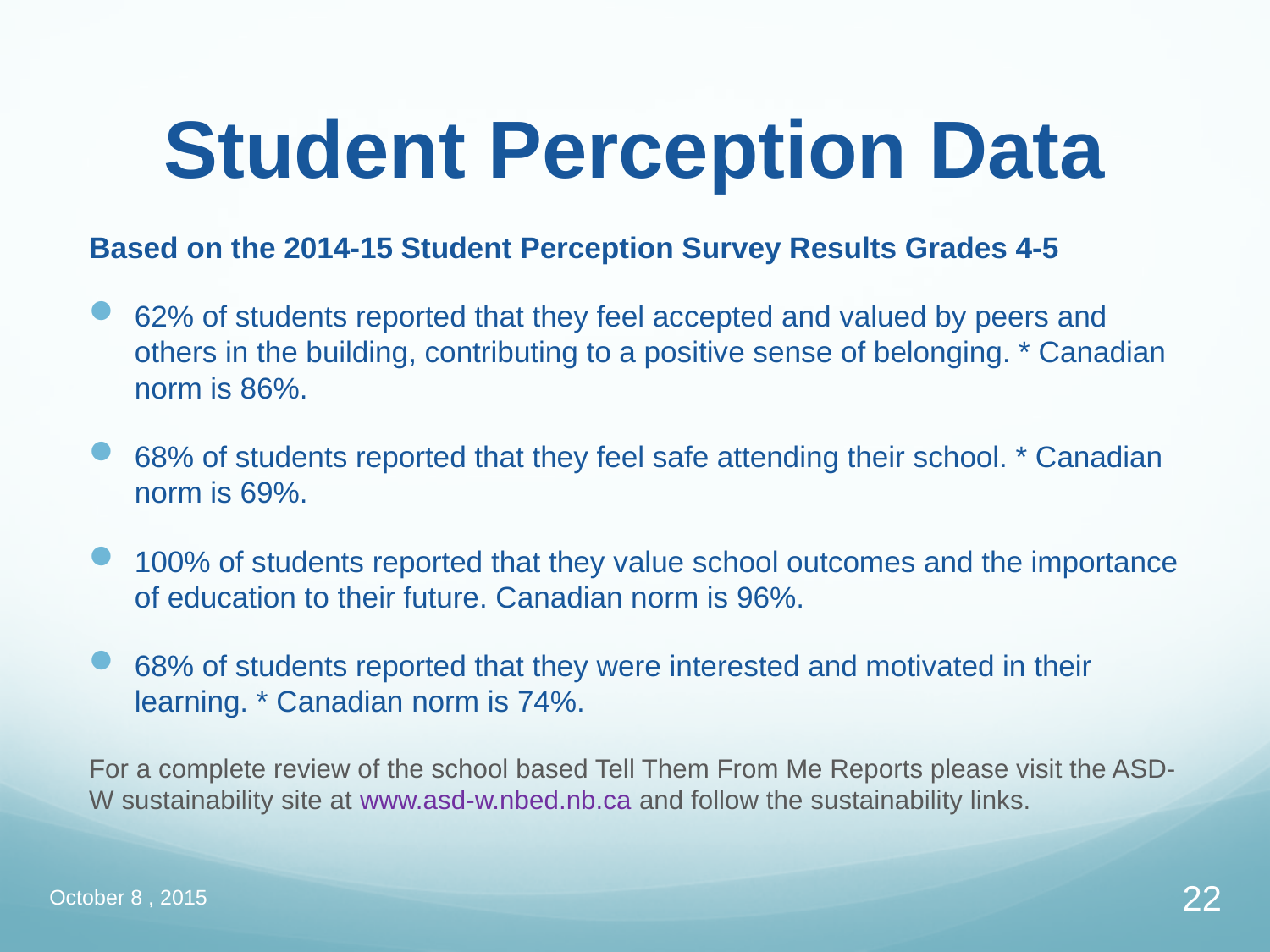

# Student Perception Data
Based on the 2014-15 Student Perception Survey Results Grades 4-5
62% of students reported that they feel accepted and valued by peers and others in the building, contributing to a positive sense of belonging. * Canadian norm is 86%.
68% of students reported that they feel safe attending their school. * Canadian norm is 69%.
100% of students reported that they value school outcomes and the importance of education to their future. Canadian norm is 96%.
68% of students reported that they were interested and motivated in their learning. * Canadian norm is 74%.
For a complete review of the school based Tell Them From Me Reports please visit the ASD-W sustainability site at www.asd-w.nbed.nb.ca and follow the sustainability links.

October 8 , 2015
22